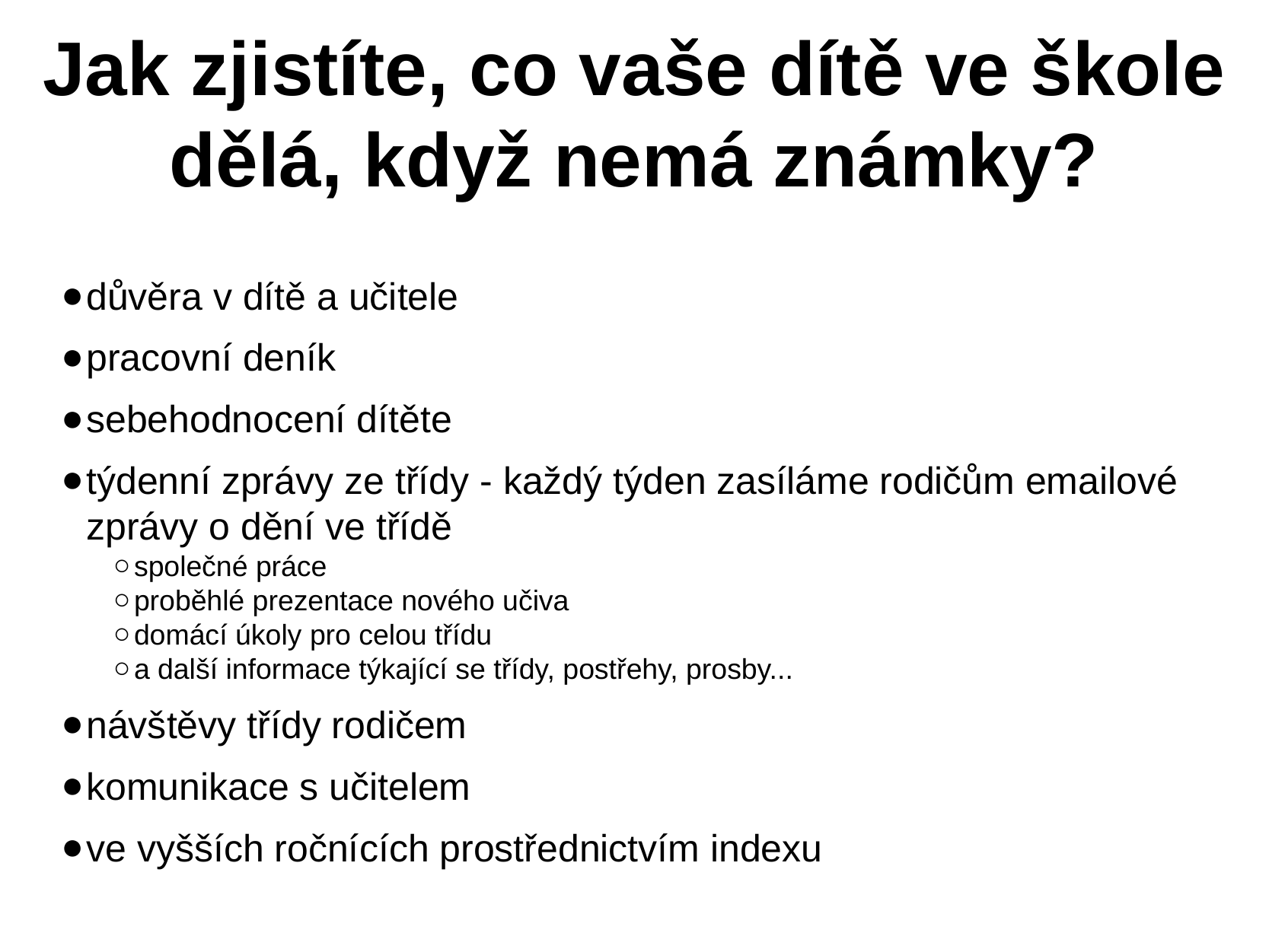

# Jak zjistíte, co vaše dítě ve škole dělá, když nemá známky?
důvěra v dítě a učitele
pracovní deník
sebehodnocení dítěte
týdenní zprávy ze třídy - každý týden zasíláme rodičům emailové zprávy o dění ve třídě
společné práce
proběhlé prezentace nového učiva
domácí úkoly pro celou třídu
a další informace týkající se třídy, postřehy, prosby...
návštěvy třídy rodičem
komunikace s učitelem
ve vyšších ročnících prostřednictvím indexu